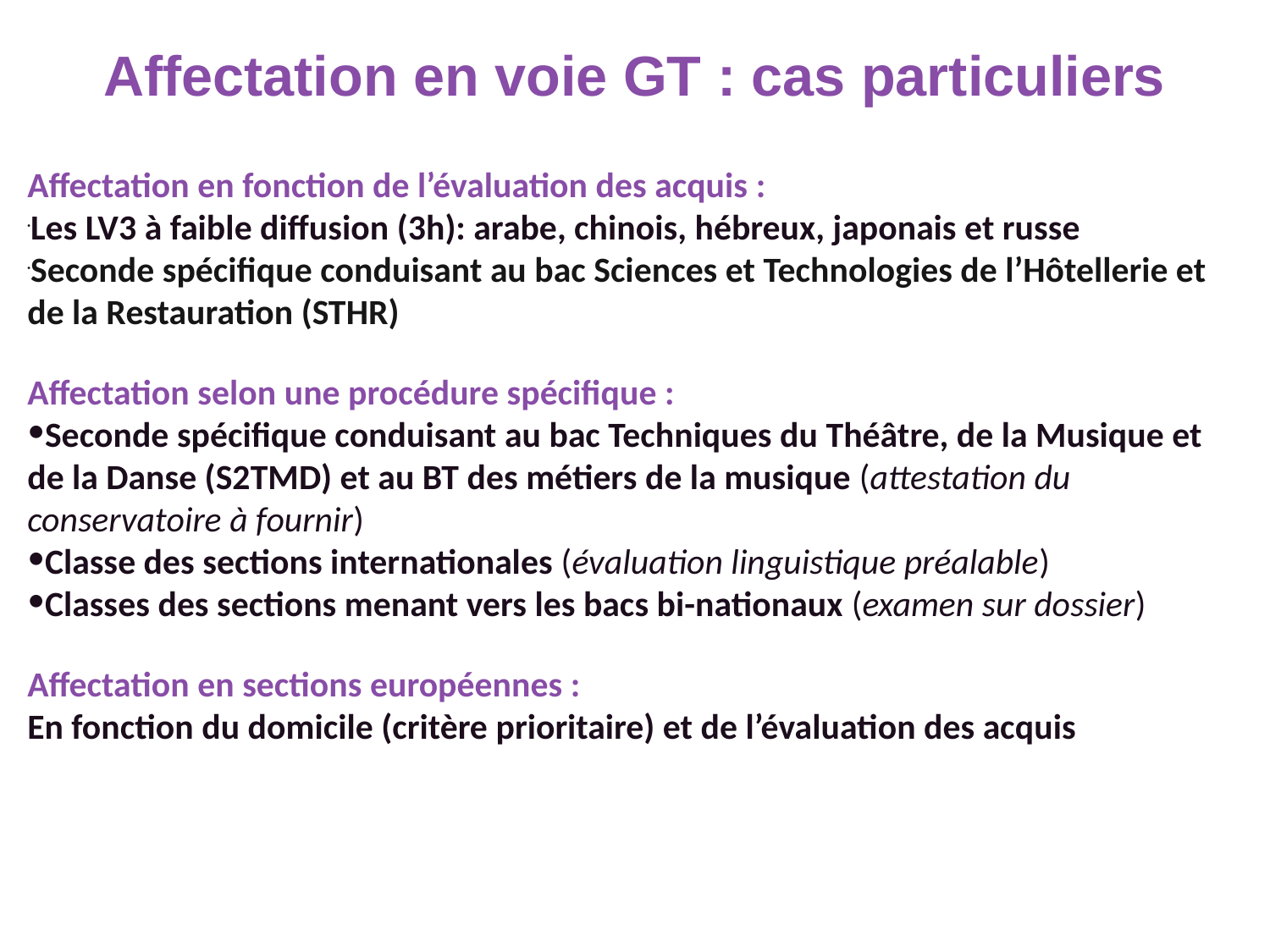

Affectation en voie GT : cas particuliers
Affectation en fonction de l’évaluation des acquis :
Les LV3 à faible diffusion (3h): arabe, chinois, hébreux, japonais et russe
Seconde spécifique conduisant au bac Sciences et Technologies de l’Hôtellerie et de la Restauration (STHR)

Affectation selon une procédure spécifique :
Seconde spécifique conduisant au bac Techniques du Théâtre, de la Musique et de la Danse (S2TMD) et au BT des métiers de la musique (attestation du conservatoire à fournir)
Classe des sections internationales (évaluation linguistique préalable)
Classes des sections menant vers les bacs bi-nationaux (examen sur dossier)

Affectation en sections européennes :
En fonction du domicile (critère prioritaire) et de l’évaluation des acquis